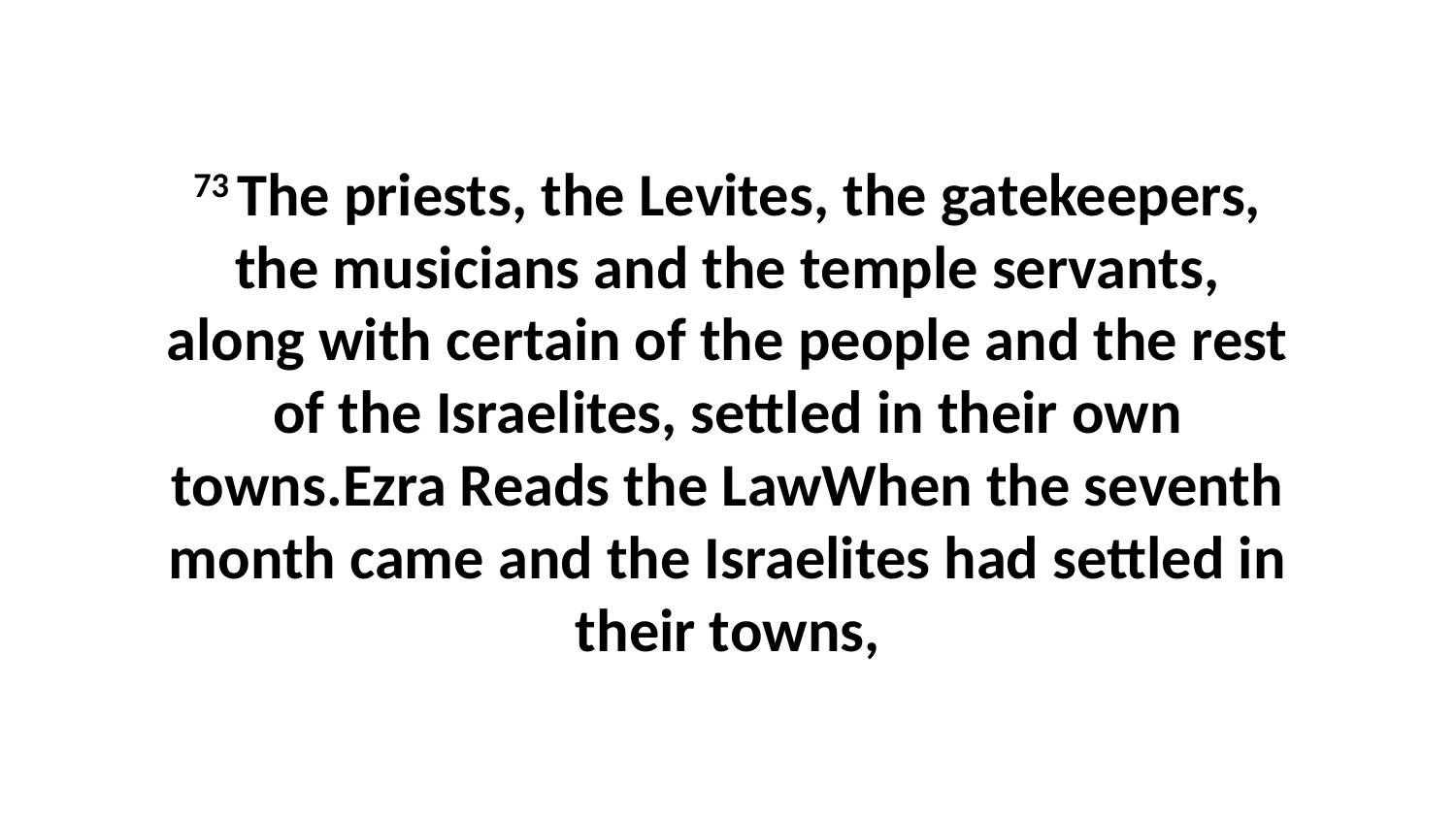

73 The priests, the Levites, the gatekeepers, the musicians and the temple servants, along with certain of the people and the rest of the Israelites, settled in their own towns.Ezra Reads the LawWhen the seventh month came and the Israelites had settled in their towns,